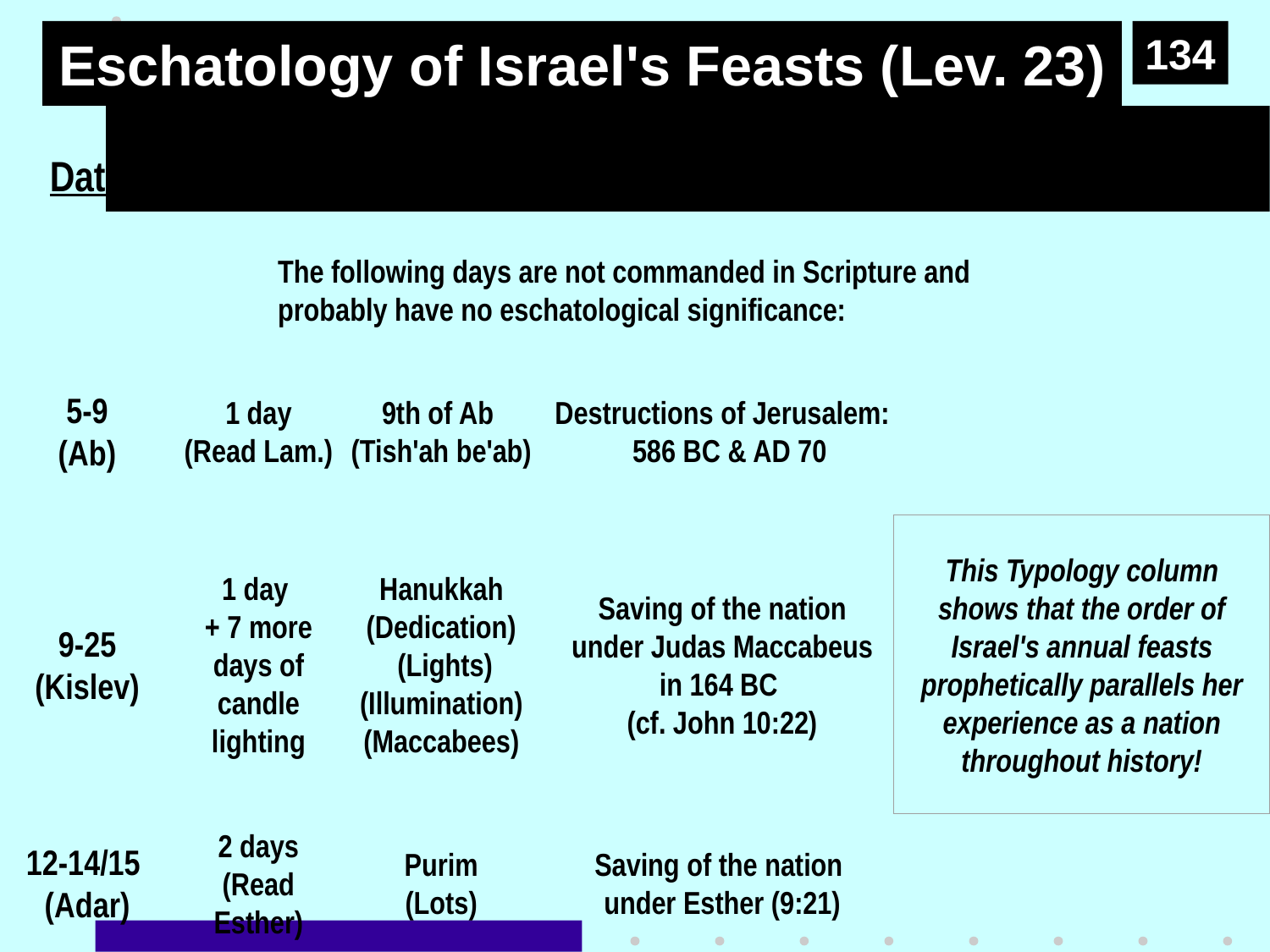

# Eschatology of Israel's Feasts (Lev. 23)
134
Date
Length
Feast
Significance (Past)
Typology (Future)
The following days are not commanded in Scripture and
probably have no eschatological significance:
5-9
(Ab)
1 day
(Read Lam.)
9th of Ab
(Tish'ah be'ab)
Destructions of Jerusalem:
  586 BC & AD 70
9-25
(Kislev)
1 day
+ 7 more days of candle lighting
Hanukkah
(Dedication)
 (Lights)
(Illumination)
(Maccabees)
Saving of the nation
under Judas Maccabeus
in 164 BC
(cf. John 10:22)

This Typology column shows that the order of Israel's annual feasts prophetically parallels her experience as a nation throughout history!
12-14/15
(Adar)
2 days
(Read Esther)
Purim
(Lots)
Saving of the nation
under Esther (9:21)